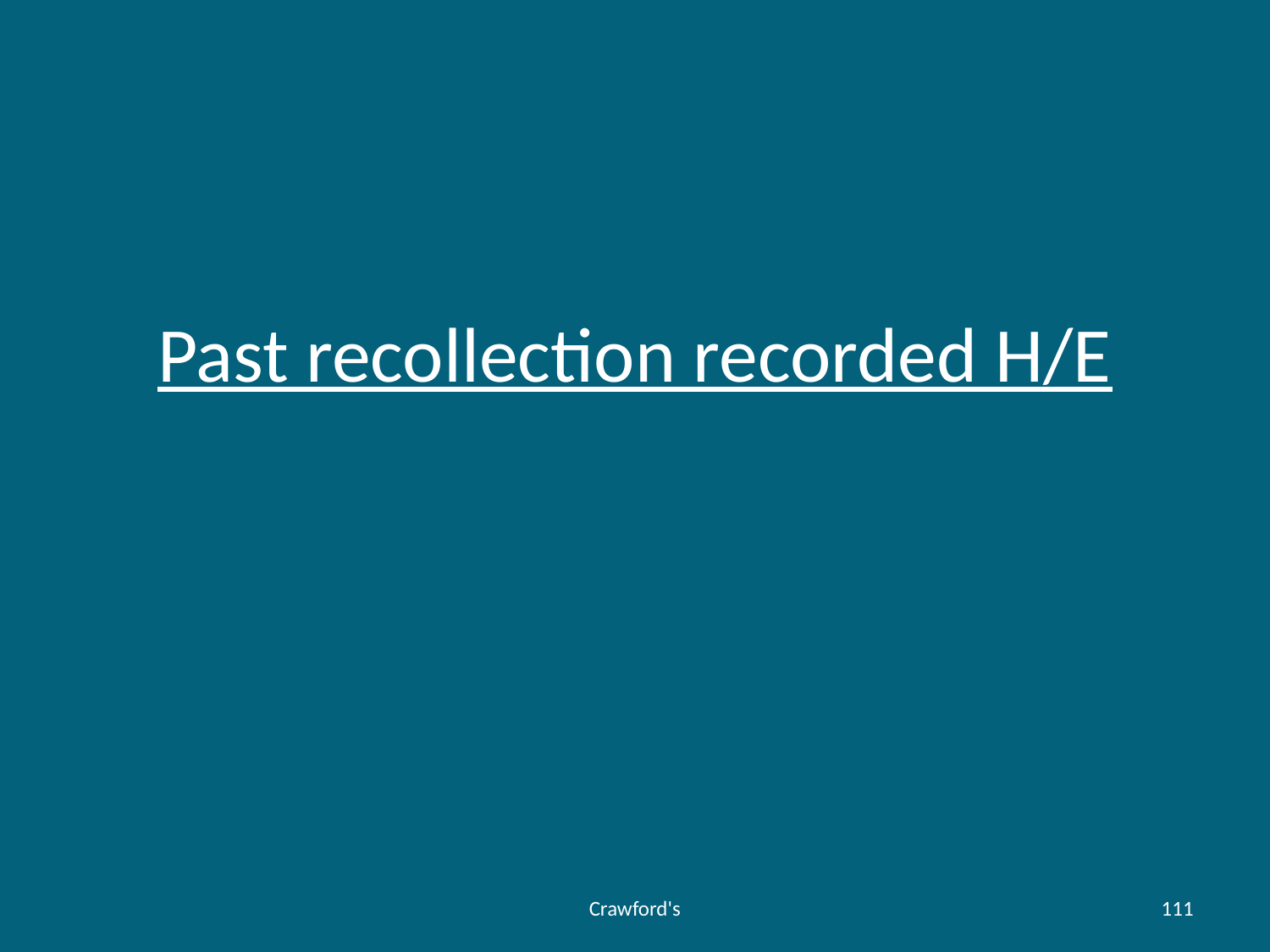

# Past recollection recorded H/E

Crawford's
111